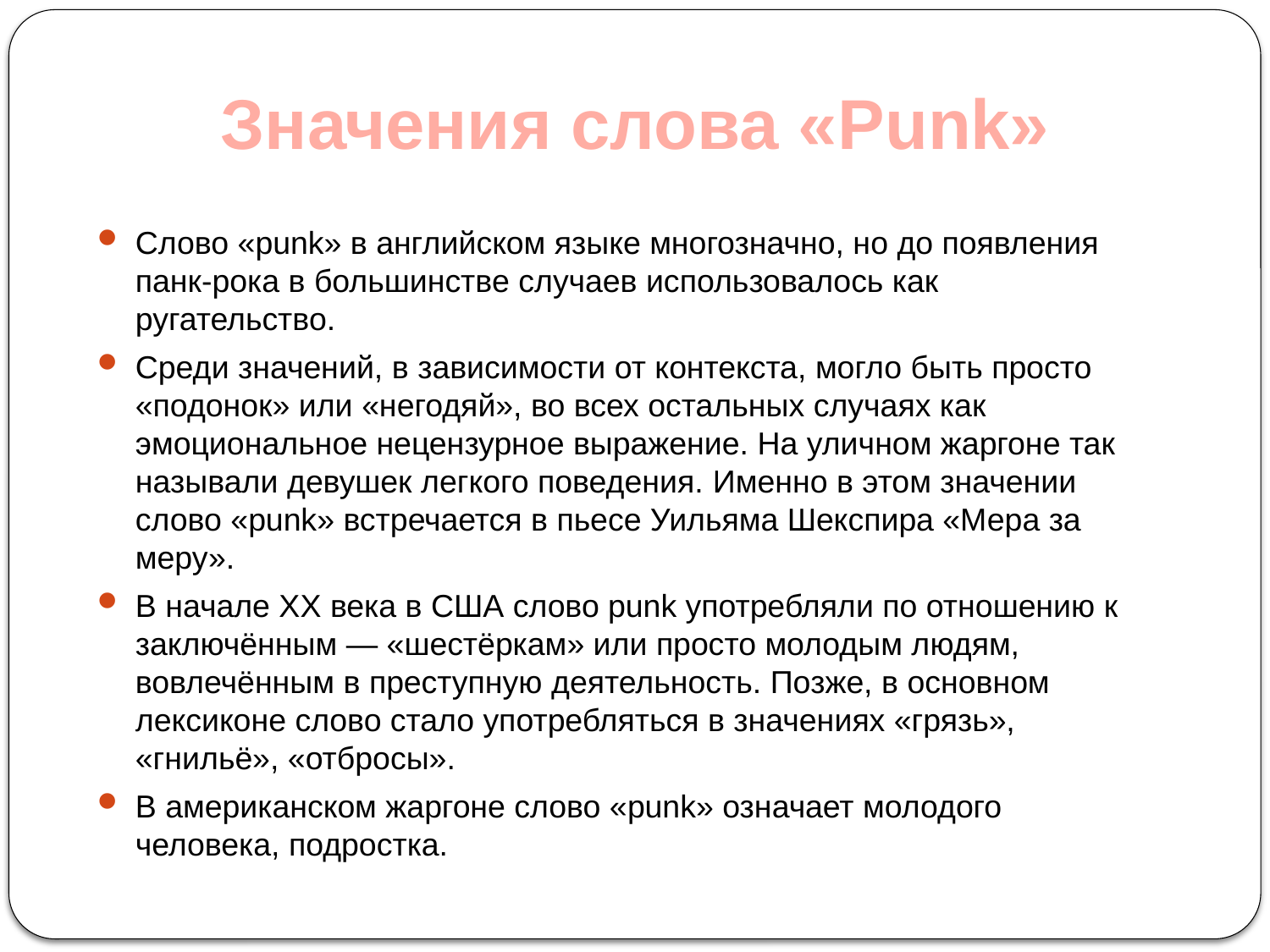

# Значения слова «Punk»
Слово «punk» в английском языке многозначно, но до появления панк-рока в большинстве случаев использовалось как ругательство.
Среди значений, в зависимости от контекста, могло быть просто «подонок» или «негодяй», во всех остальных случаях как эмоциональное нецензурное выражение. На уличном жаргоне так называли девушек легкого поведения. Именно в этом значении слово «punk» встречается в пьесе Уильяма Шекспира «Мера за меру».
В начале XX века в США слово punk употребляли по отношению к заключённым — «шестёркам» или просто молодым людям, вовлечённым в преступную деятельность. Позже, в основном лексиконе слово стало употребляться в значениях «грязь», «гнильё», «отбросы».
В американском жаргоне слово «punk» означает молодого человека, подростка.